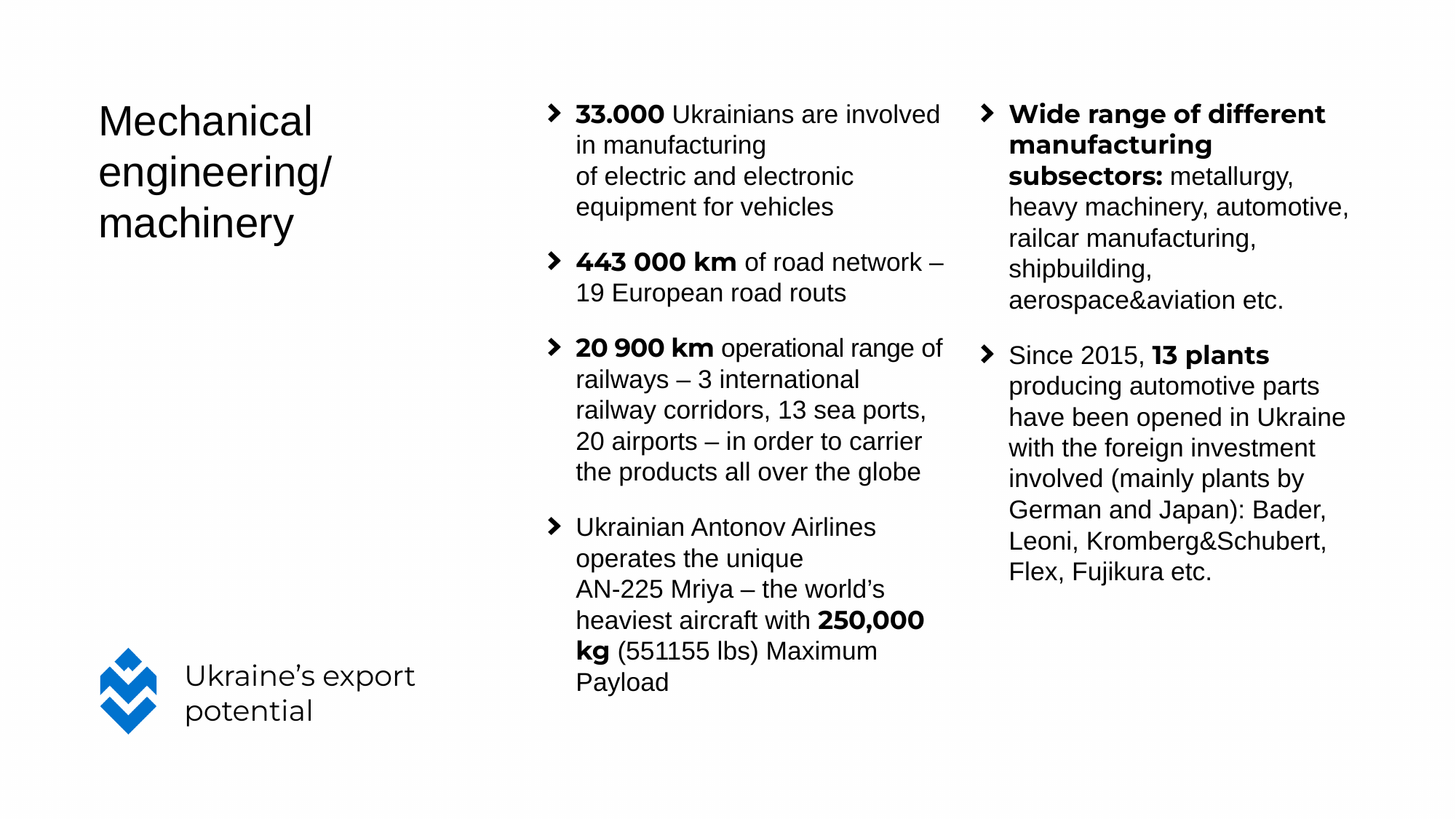

Mechanical engineering/
machinery
Wide range of different manufacturing subsectors: metallurgy, heavy machinery, automotive, railcar manufacturing, shipbuilding, aerospace&aviation etc.
Since 2015, 13 plants producing automotive parts have been opened in Ukraine with the foreign investment involved (mainly plants by German and Japan): Bader, Leoni, Kromberg&Schubert, Flex, Fujikura etc.
33.000 Ukrainians are involved in manufacturing
of electric and electronic equipment for vehicles
443 000 km of road network – 19 European road routs
20 900 km operational range of railways – 3 international railway corridors, 13 sea ports, 20 airports – in order to carrier the products all over the globe
Ukrainian Antonov Airlines operates the unique
AN-225 Mriya – the world’s heaviest aircraft with 250,000 kg (551155 lbs) Maximum Payload
Ukraine’s export potential